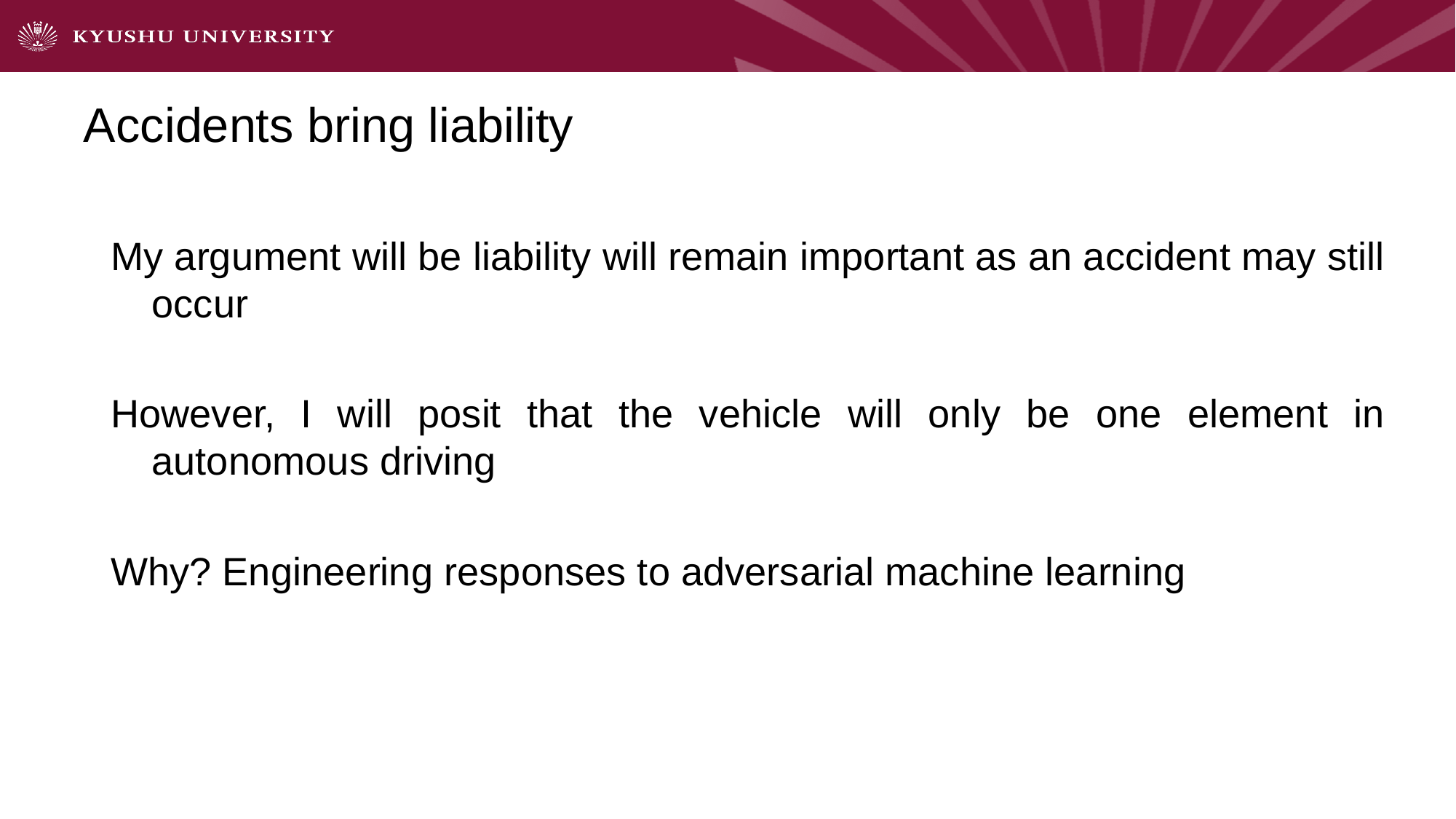

# Accidents bring liability
My argument will be liability will remain important as an accident may still occur

However, I will posit that the vehicle will only be one element in autonomous driving

Why? Engineering responses to adversarial machine learning